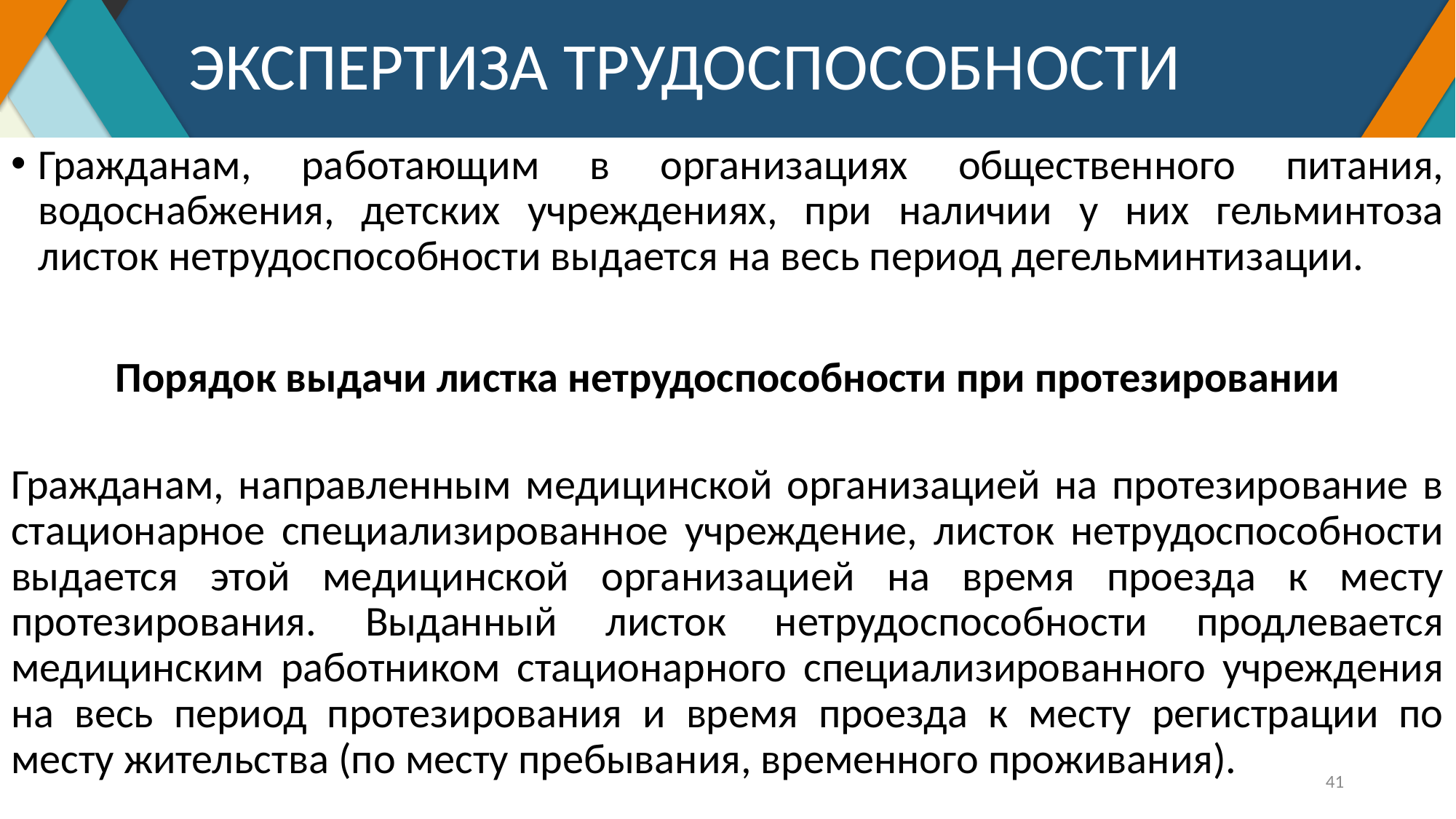

# ЭКСПЕРТИЗА ТРУДОСПОСОБНОСТИ
Гражданам, работающим в организациях общественного питания, водоснабжения, детских учреждениях, при наличии у них гельминтоза листок нетрудоспособности выдается на весь период дегельминтизации.

Порядок выдачи листка нетрудоспособности при протезировании
Гражданам, направленным медицинской организацией на протезирование в стационарное специализированное учреждение, листок нетрудоспособности выдается этой медицинской организацией на время проезда к месту протезирования. Выданный листок нетрудоспособности продлевается медицинским работником стационарного специализированного учреждения на весь период протезирования и время проезда к месту регистрации по месту жительства (по месту пребывания, временного проживания).
41